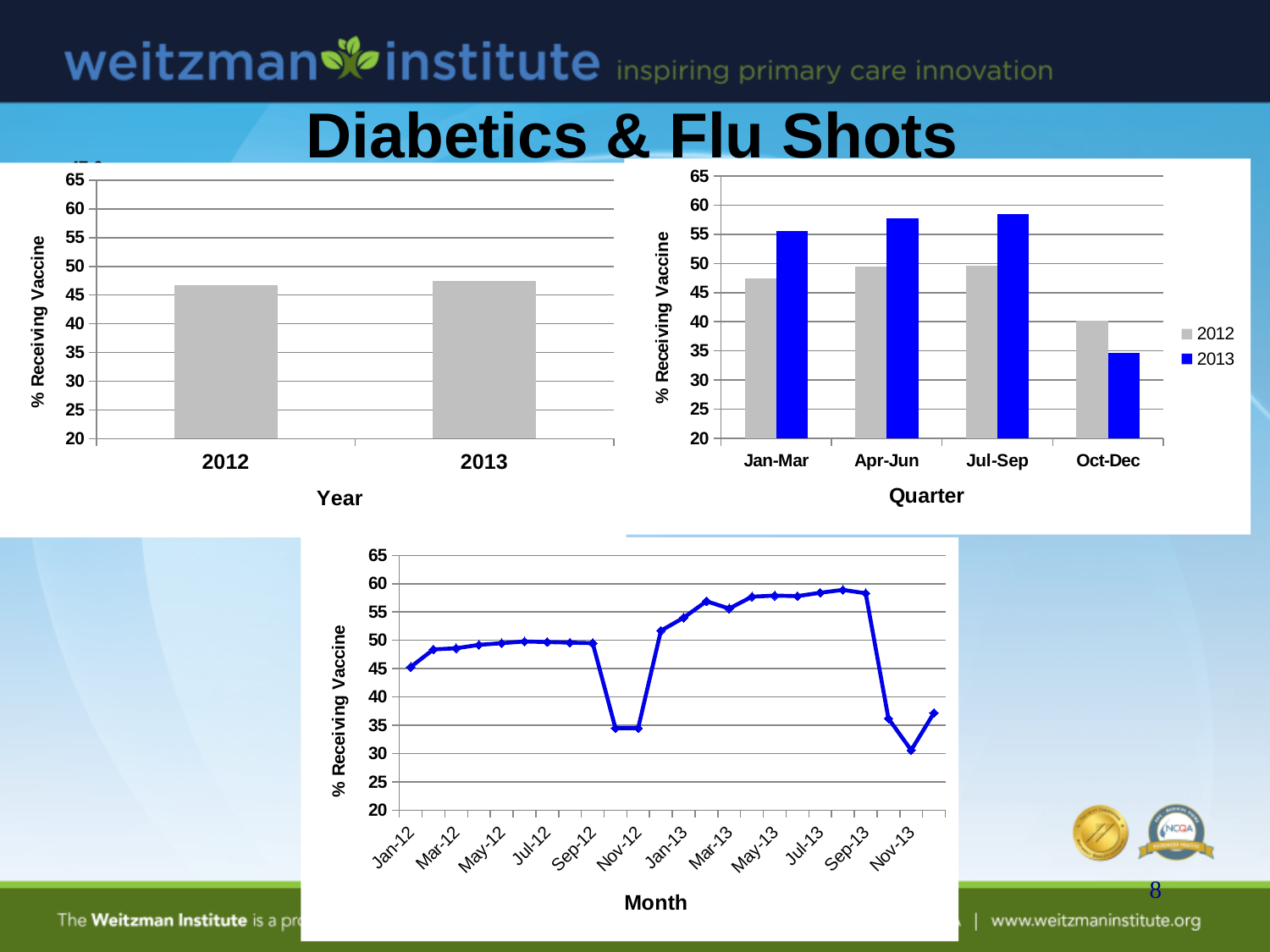

# Diabetics & Flu Shots

### Chart

| Category | % Flu Shot |
|---|---|
| 2012 | 46.69166666666667 |
| 2013 | 47.416666666666664 |

### Chart

| Category | 2012 | 2013 |
|---|---|---|
| Jan-Mar | 47.43333333333333 | 55.5 |
| Apr-Jun | 49.5 | 57.79999999999999 |
| Jul-Sep | 49.6 | 58.53333333333333 |
| Oct-Dec | 40.233333333333334 | 34.66666666666667 |

### Chart

| Category | % Flu Shot |
|---|---|
| 2012 | 46.69166666666667 |
| 2013 | 47.416666666666664 |

### Chart

| Category |  |
|---|---|
| 40909 | 45.3 |
| 40940 | 48.4 |
| 40969 | 48.6 |
| 41000 | 49.2 |
| 41030 | 49.5 |
| 41061 | 49.8 |
| 41091 | 49.7 |
| 41122 | 49.6 |
| 41153 | 49.5 |
| 41183 | 34.5 |
| 41214 | 34.5 |
| 41244 | 51.7 |
| 41275 | 54.0 |
| 41306 | 56.9 |
| 41334 | 55.6 |
| 41365 | 57.7 |
| 41395 | 57.9 |
| 41426 | 57.8 |
| 41456 | 58.4 |
| 41487 | 58.9 |
| 41518 | 58.3 |
| 41548 | 36.2 |
| 41579 | 30.6 |
| 41609 | 37.2 |
8